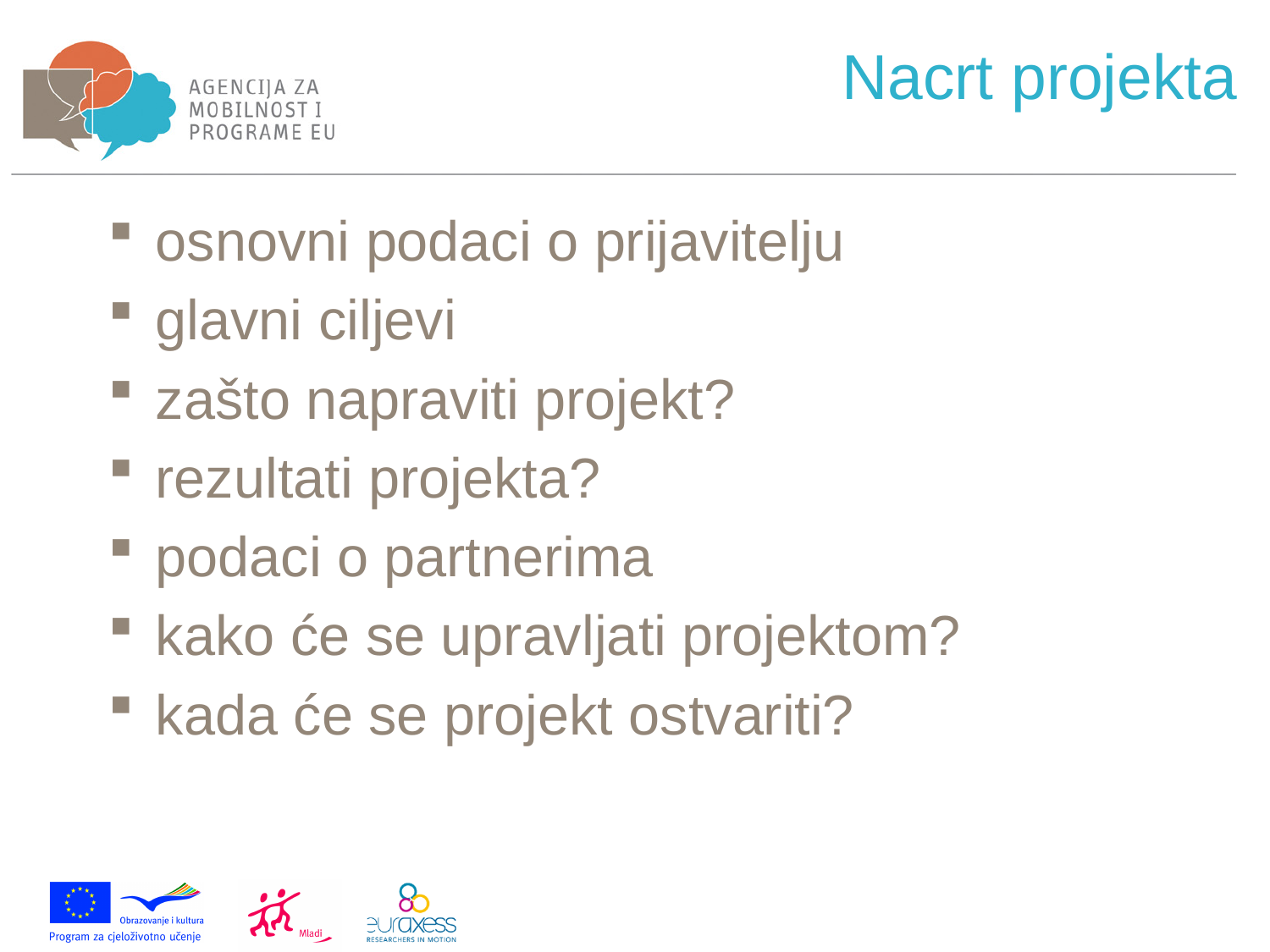

# Nacrt projekta
osnovni podaci o prijavitelju
glavni ciljevi
zašto napraviti projekt?
rezultati projekta?
podaci o partnerima
kako će se upravljati projektom?
kada će se projekt ostvariti?